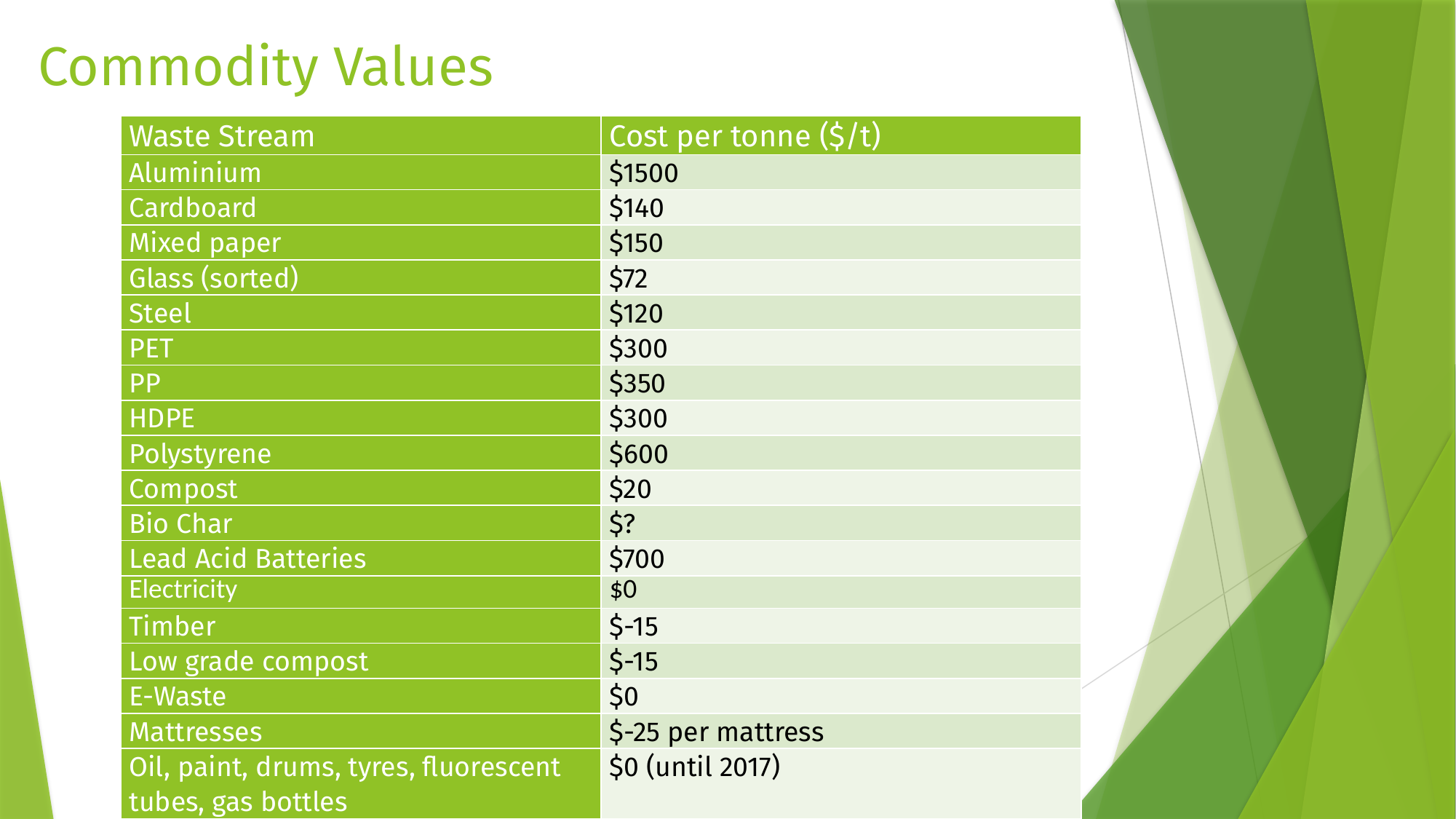

# Commodity Values
| Waste Stream | Cost per tonne ($/t) |
| --- | --- |
| Aluminium | $1500 |
| Cardboard | $140 |
| Mixed paper | $150 |
| Glass (sorted) | $72 |
| Steel | $120 |
| PET | $300 |
| PP | $350 |
| HDPE | $300 |
| Polystyrene | $600 |
| Compost | $20 |
| Bio Char | $? |
| Lead Acid Batteries | $700 |
| Electricity | $0 |
| Timber | $-15 |
| Low grade compost | $-15 |
| E-Waste | $0 |
| Mattresses | $-25 per mattress |
| Oil, paint, drums, tyres, fluorescent tubes, gas bottles | $0 (until 2017) |